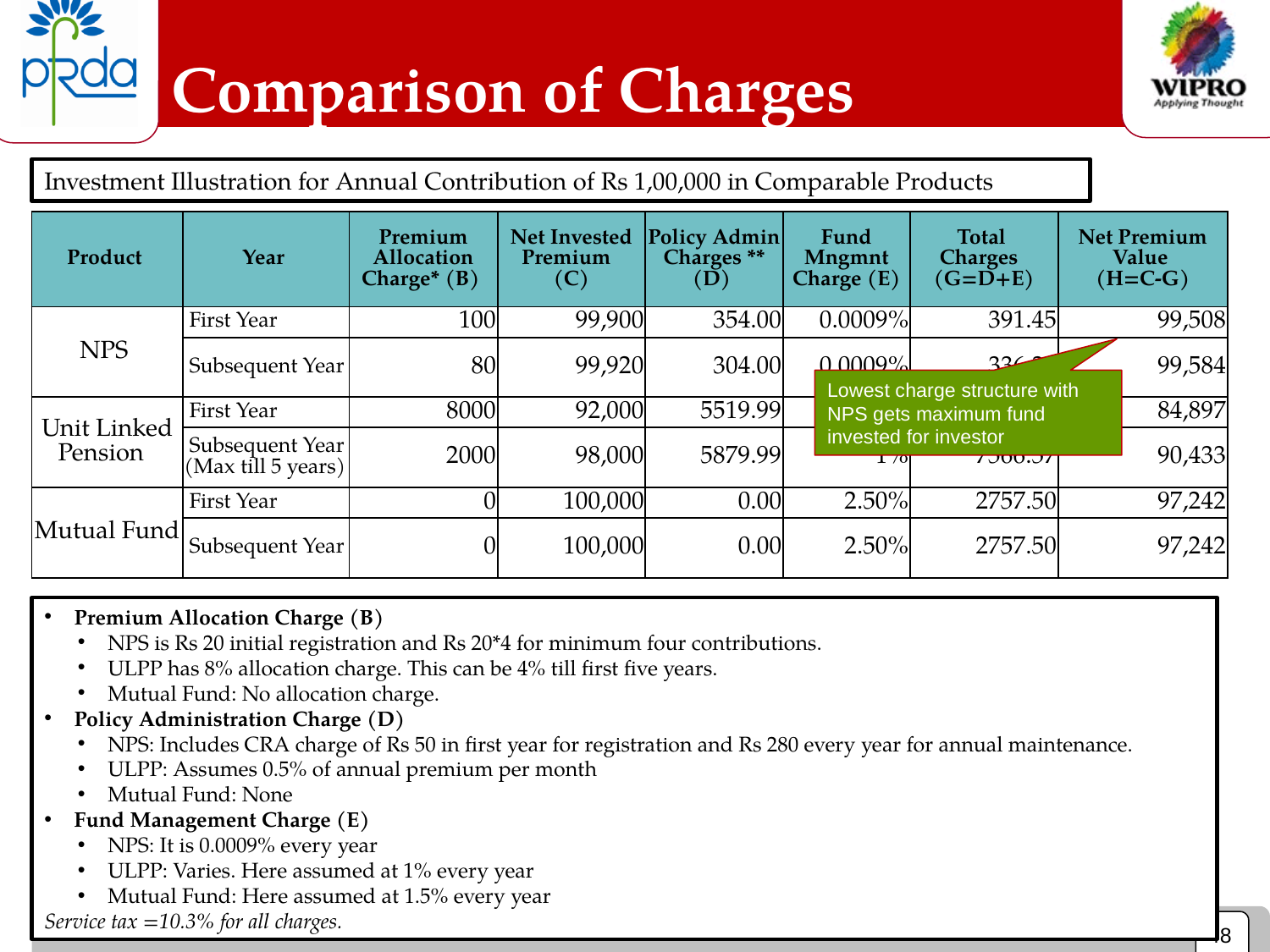

# Comparison of Charges
Investment Illustration for Annual Contribution of Rs 1,00,000 in Comparable Products
| Product | Year | Premium Allocation Charge\* (B) | Net Invested Premium  (C) | Policy Admin Charges \*\* (D) | Fund Mngmnt Charge (E) | Total Charges  (G=D+E) | Net Premium Value  (H=C-G) |
| --- | --- | --- | --- | --- | --- | --- | --- |
| NPS | First Year | 100 | 99,900 | 354.00 | 0.0009% | 391.45 | 99,508 |
|  | Subsequent Year | 80 | 99,920 | 304.00 | 0.0009% | 336.30 | 99,584 |
| Unit Linked Pension | First Year | 8000 | 92,000 | 5519.99 | 1% | 7103.31 | 84,897 |
|  | Subsequent Year (Max till 5 years) | 2000 | 98,000 | 5879.99 | 1% | 7566.57 | 90,433 |
| Mutual Fund | First Year | 0 | 100,000 | 0.00 | 2.50% | 2757.50 | 97,242 |
|  | Subsequent Year | 0 | 100,000 | 0.00 | 2.50% | 2757.50 | 97,242 |
Lowest charge structure with NPS gets maximum fund invested for investor
Premium Allocation Charge (B)
NPS is Rs 20 initial registration and Rs 20*4 for minimum four contributions.
ULPP has 8% allocation charge. This can be 4% till first five years.
Mutual Fund: No allocation charge.
Policy Administration Charge (D)
NPS: Includes CRA charge of Rs 50 in first year for registration and Rs 280 every year for annual maintenance.
ULPP: Assumes 0.5% of annual premium per month
Mutual Fund: None
Fund Management Charge (E)
NPS: It is 0.0009% every year
ULPP: Varies. Here assumed at 1% every year
Mutual Fund: Here assumed at 1.5% every year
Service tax =10.3% for all charges.